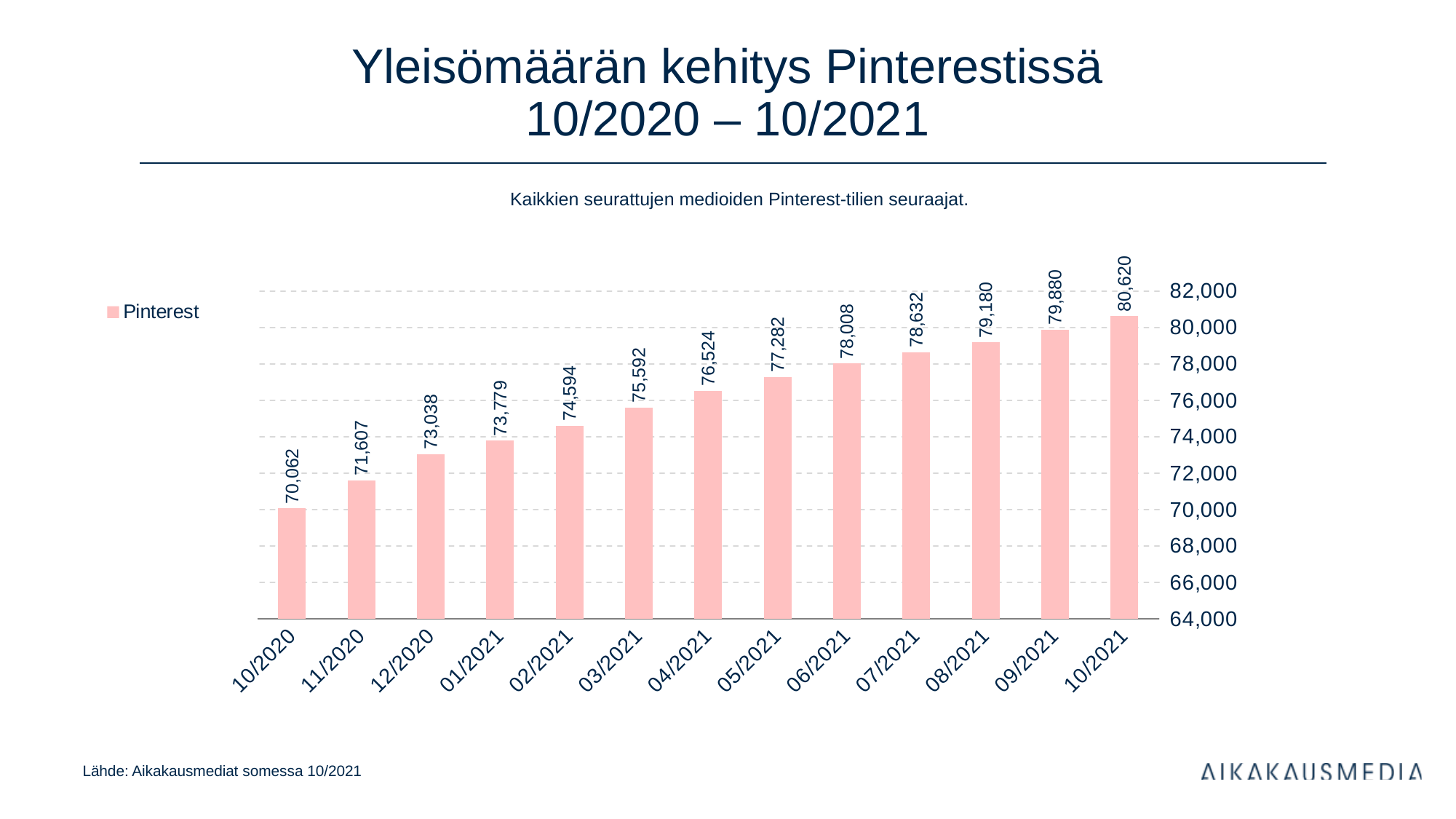

# Yleisömäärän kehitys Pinterestissä 10/2020 – 10/2021
Kaikkien seurattujen medioiden Pinterest-tilien seuraajat.

### Chart

| Category | Pinterest |
|---|---|
| 44105 | 70062.0 |
| 44136 | 71607.0 |
| 44166 | 73038.0 |
| 44197 | 73779.0 |
| 44228 | 74594.0 |
| 44256 | 75592.0 |
| 44287 | 76524.0 |
| 44317 | 77282.0 |
| 44348 | 78008.0 |
| 44378 | 78632.0 |
| 44409 | 79180.0 |
| 44440 | 79880.0 |
| 44470 | 80620.0 |